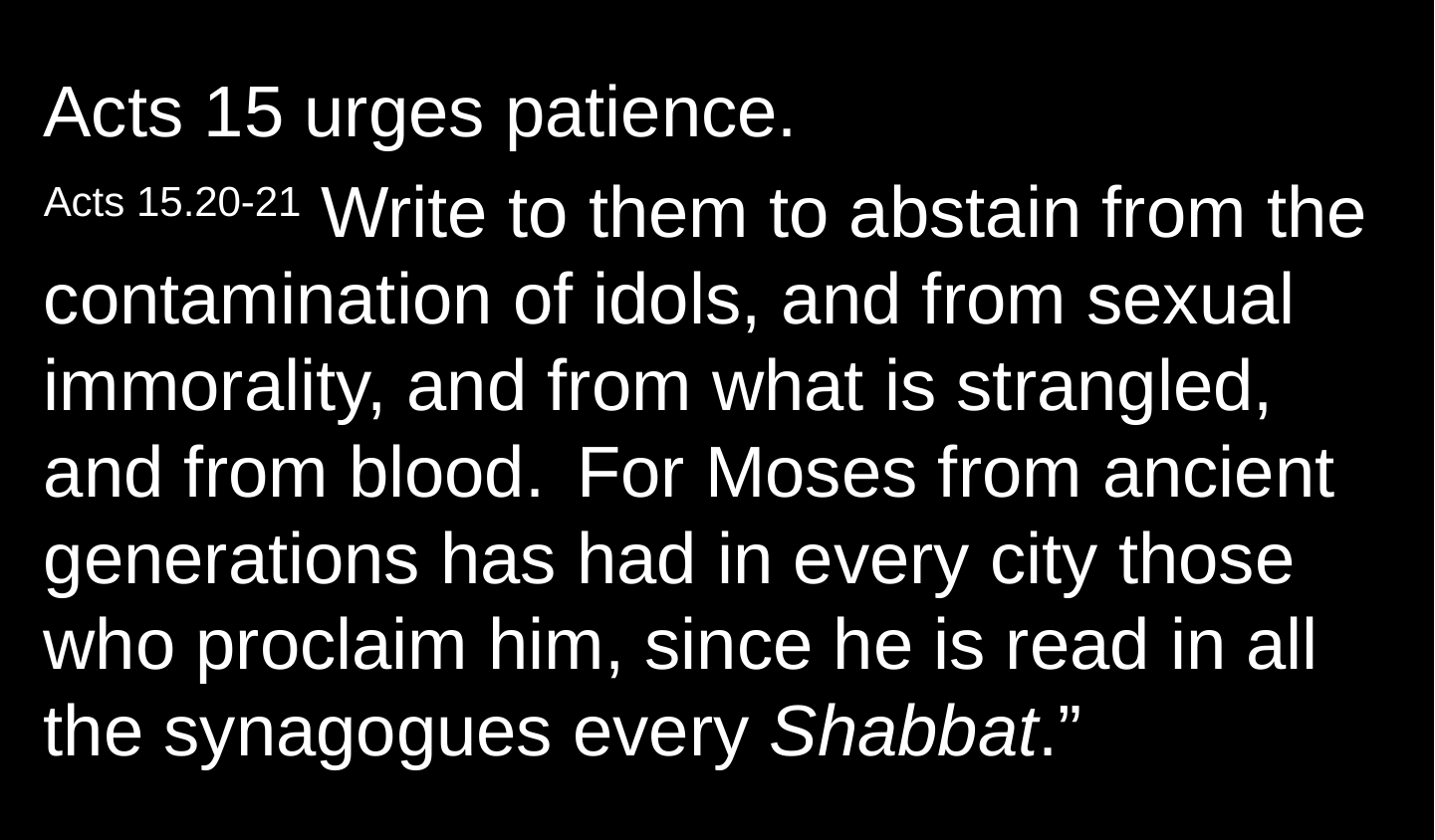

Acts 15 urges patience.
Acts 15.20-21 Write to them to abstain from the contamination of idols, and from sexual immorality, and from what is strangled, and from blood.  For Moses from ancient generations has had in every city those who proclaim him, since he is read in all the synagogues every Shabbat.”